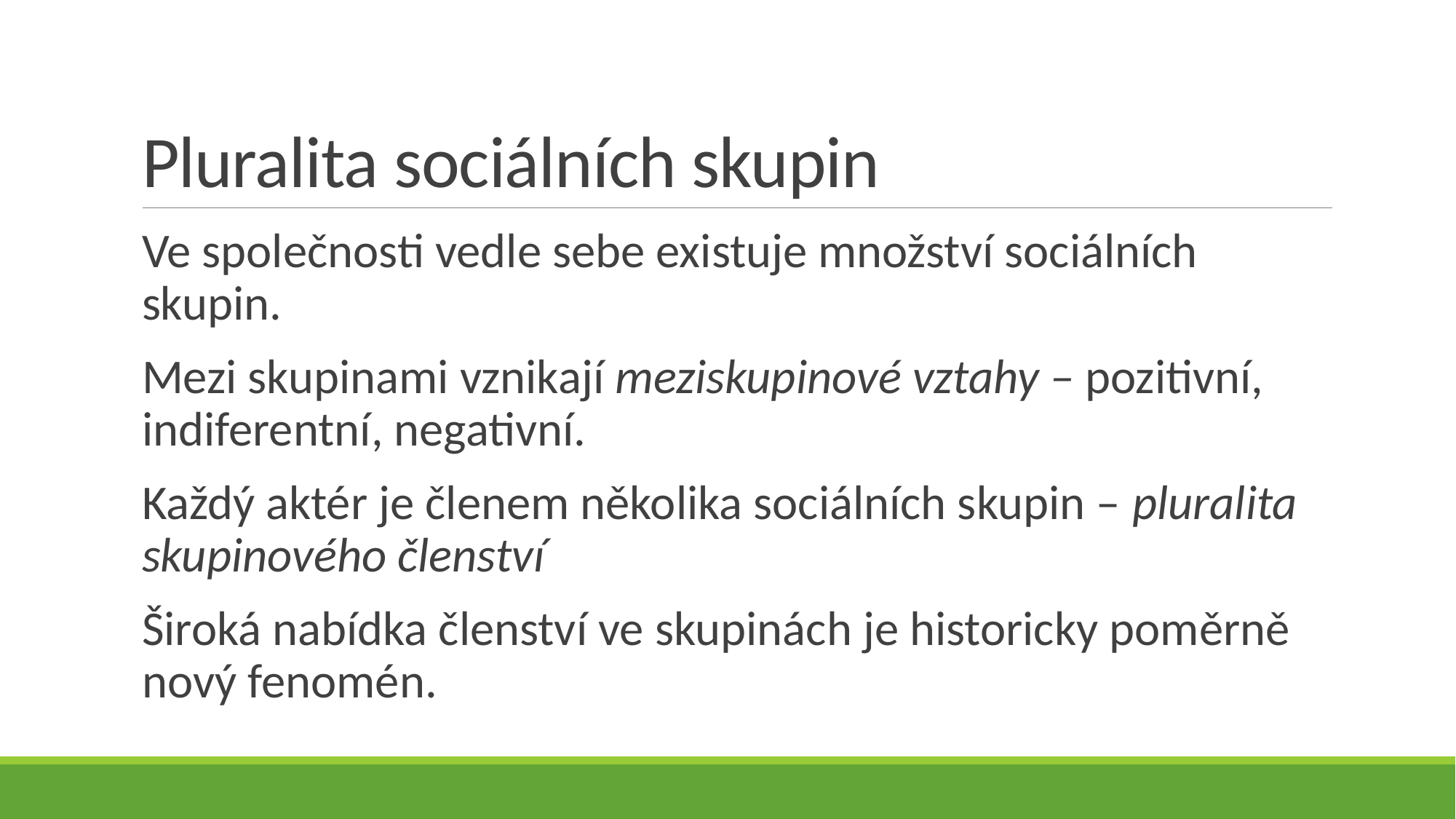

# Pluralita sociálních skupin
Ve společnosti vedle sebe existuje množství sociálních skupin.
Mezi skupinami vznikají meziskupinové vztahy – pozitivní, indiferentní, negativní.
Každý aktér je členem několika sociálních skupin – pluralita skupinového členství
Široká nabídka členství ve skupinách je historicky poměrně nový fenomén.